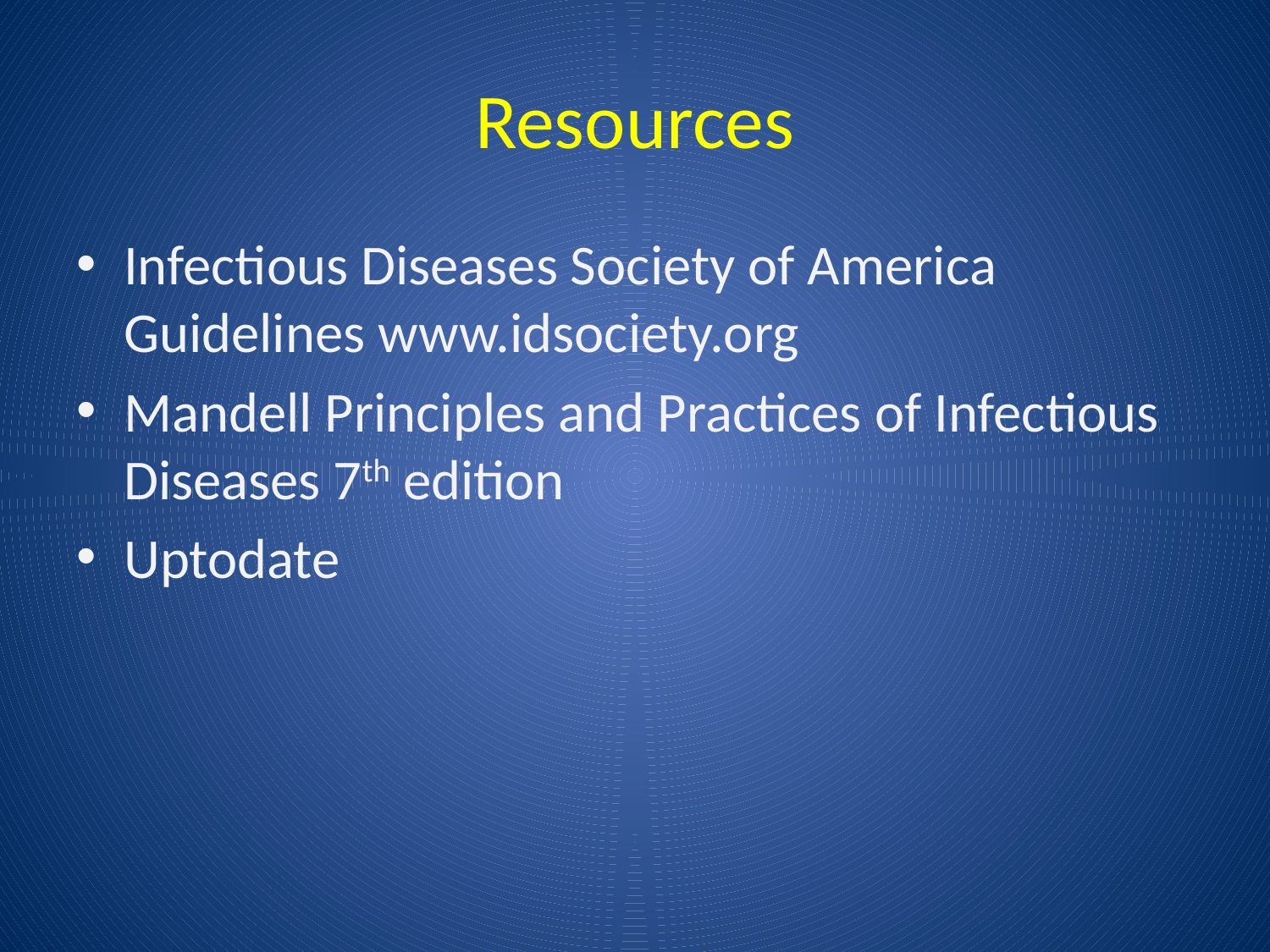

# Resources
Infectious Diseases Society of America Guidelines www.idsociety.org
Mandell Principles and Practices of Infectious Diseases 7th edition
Uptodate